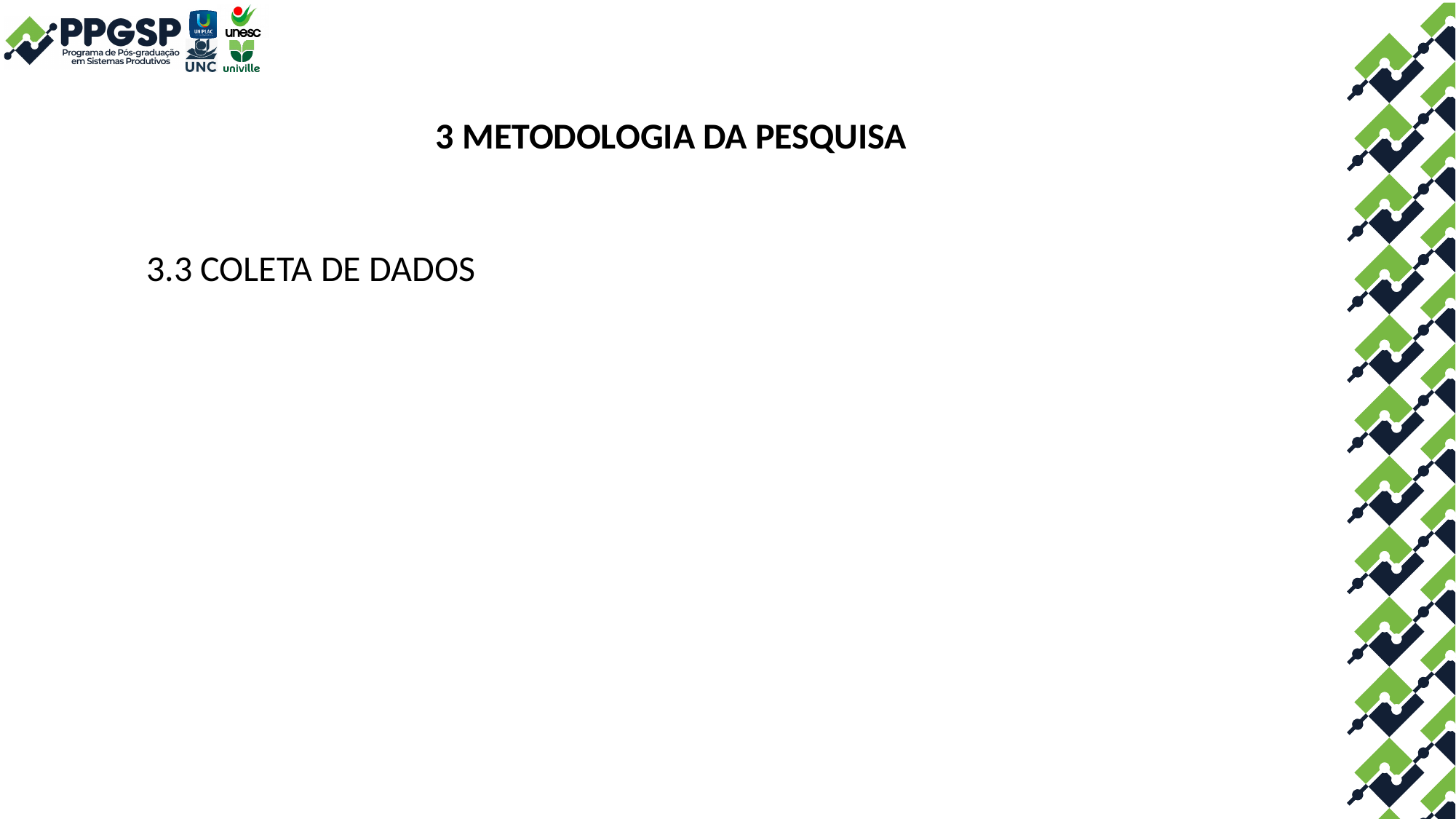

3 METODOLOGIA DA PESQUISA
3.3 COLETA DE DADOS